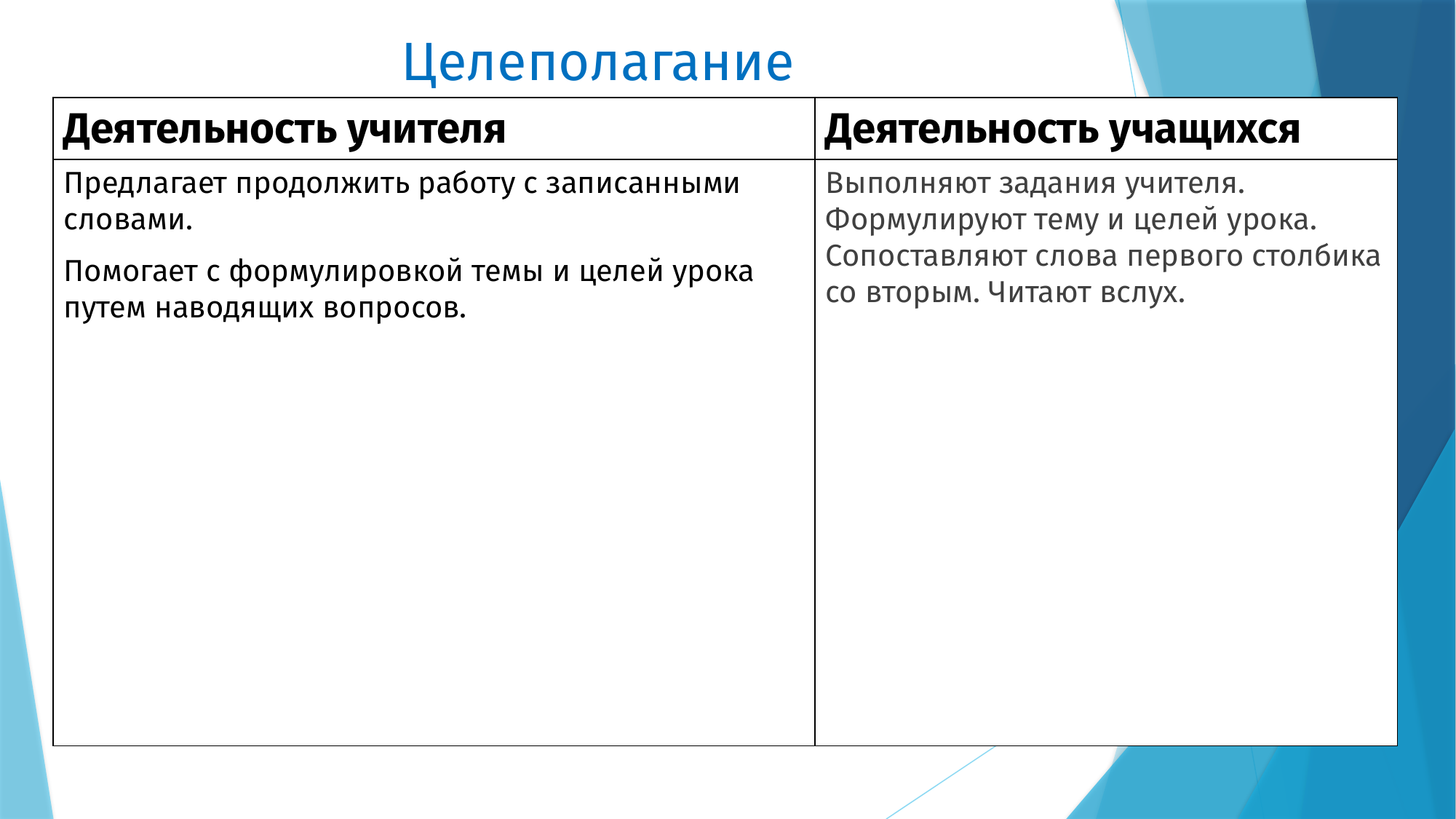

# Целеполагание
| Деятельность учителя | Деятельность учащихся |
| --- | --- |
| Предлагает продолжить работу с записанными словами. Помогает с формулировкой темы и целей урока путем наводящих вопросов. | Выполняют задания учителя. Формулируют тему и целей урока. Сопоставляют слова первого столбика со вторым. Читают вслух. |